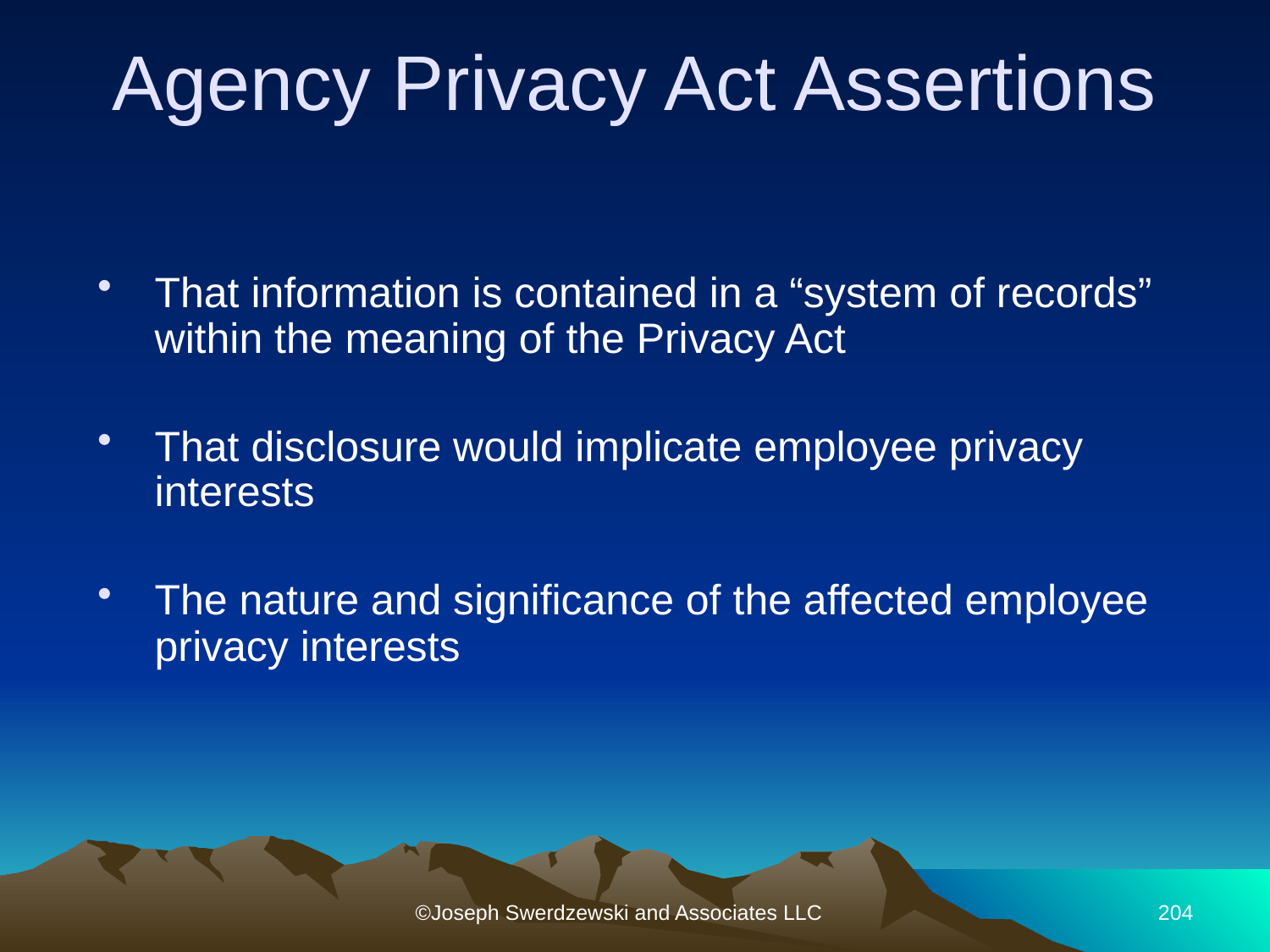

# Agency Privacy Act Assertions
That information is contained in a “system of records” within the meaning of the Privacy Act

That disclosure would implicate employee privacy interests

The nature and significance of the affected employee privacy interests
©Joseph Swerdzewski and Associates LLC
204